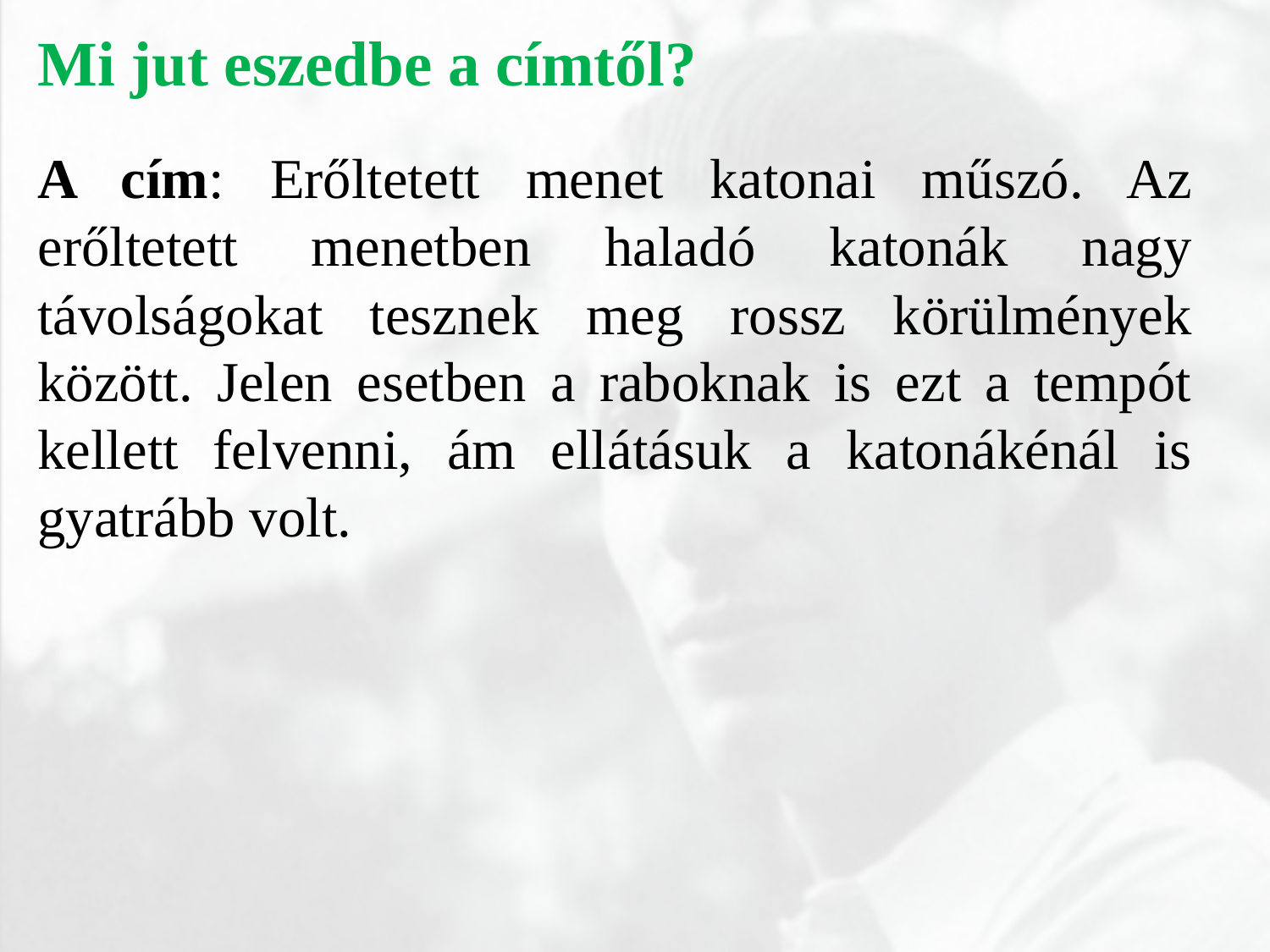

Mi jut eszedbe a címtől?
A cím: Erőltetett menet katonai műszó. Az erőltetett menetben haladó katonák nagy távolságokat tesznek meg rossz körülmények között. Jelen esetben a raboknak is ezt a tempót kellett felvenni, ám ellátásuk a katonákénál is gyatrább volt.